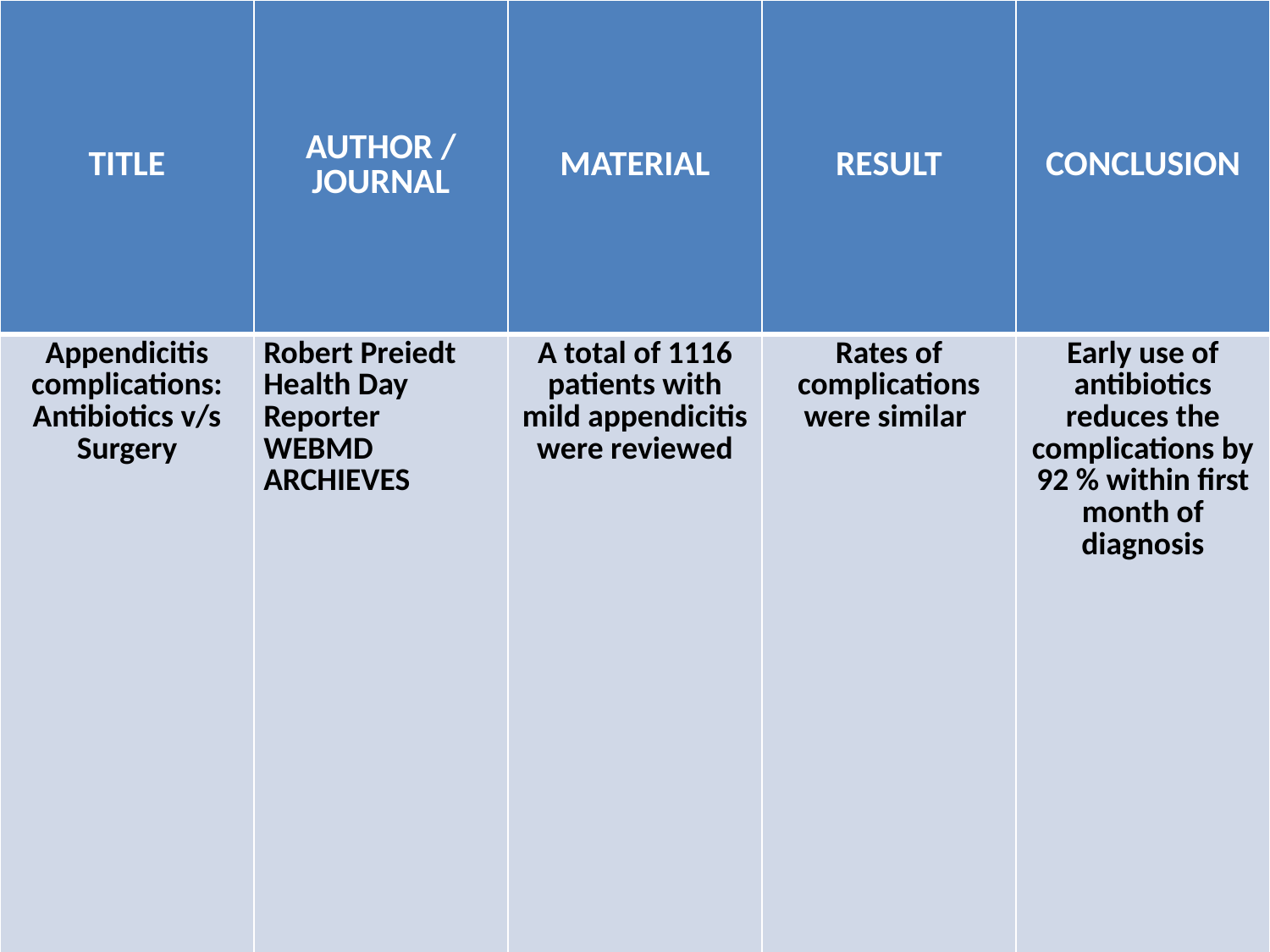

| TITLE | AUTHOR / JOURNAL | MATERIAL | RESULT | CONCLUSION |
| --- | --- | --- | --- | --- |
| Appendicitis complications: Antibiotics v/s Surgery | Robert Preiedt Health Day Reporter WEBMD ARCHIEVES | A total of 1116 patients with mild appendicitis were reviewed | Rates of complications were similar | Early use of antibiotics reduces the complications by 92 % within first month of diagnosis |
#